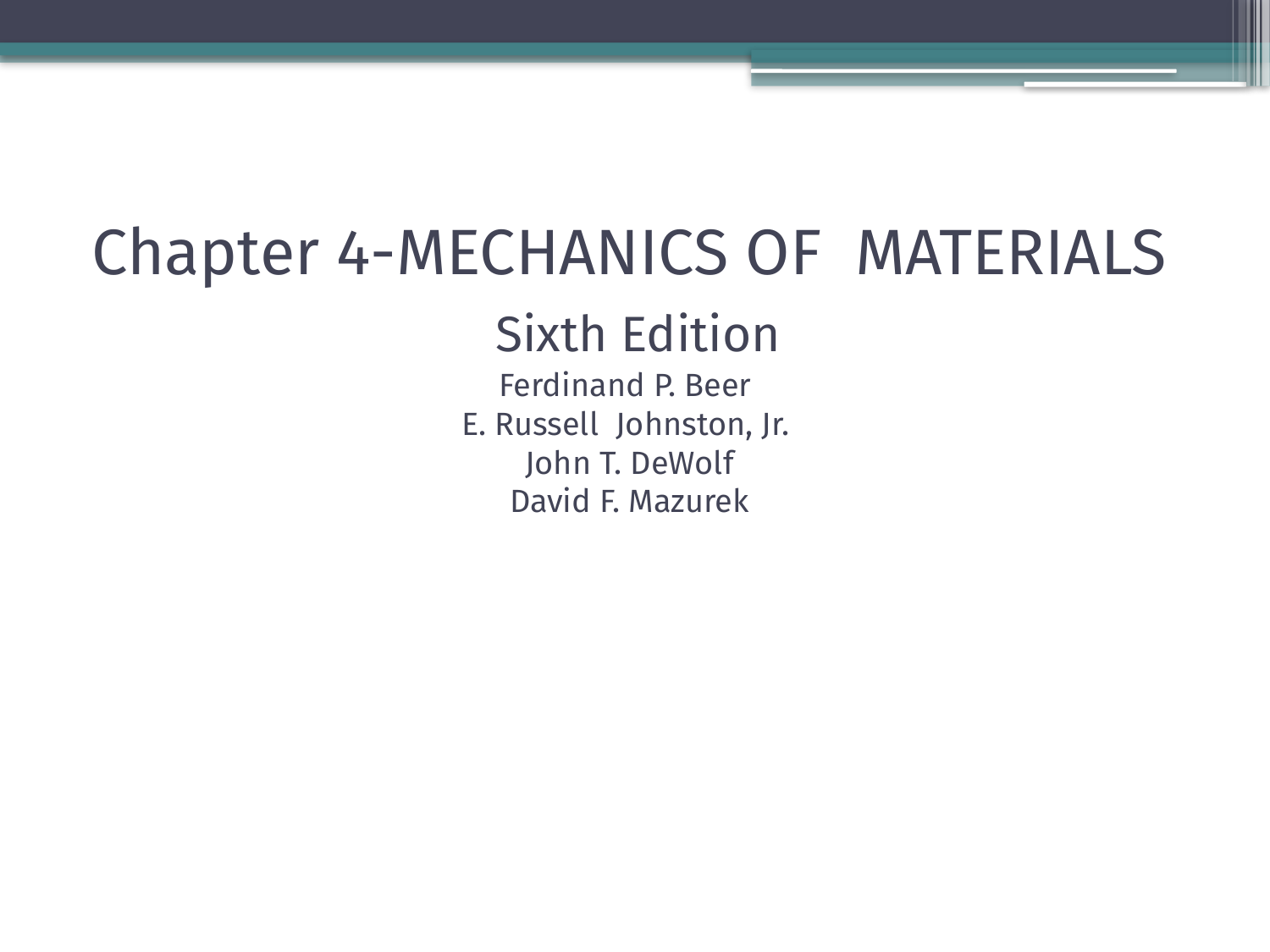

Chapter 4-MECHANICS OF  MATERIALS
 Sixth Edition
Ferdinand P. Beer
E. Russell  Johnston, Jr.
John T. DeWolf
David F. Mazurek